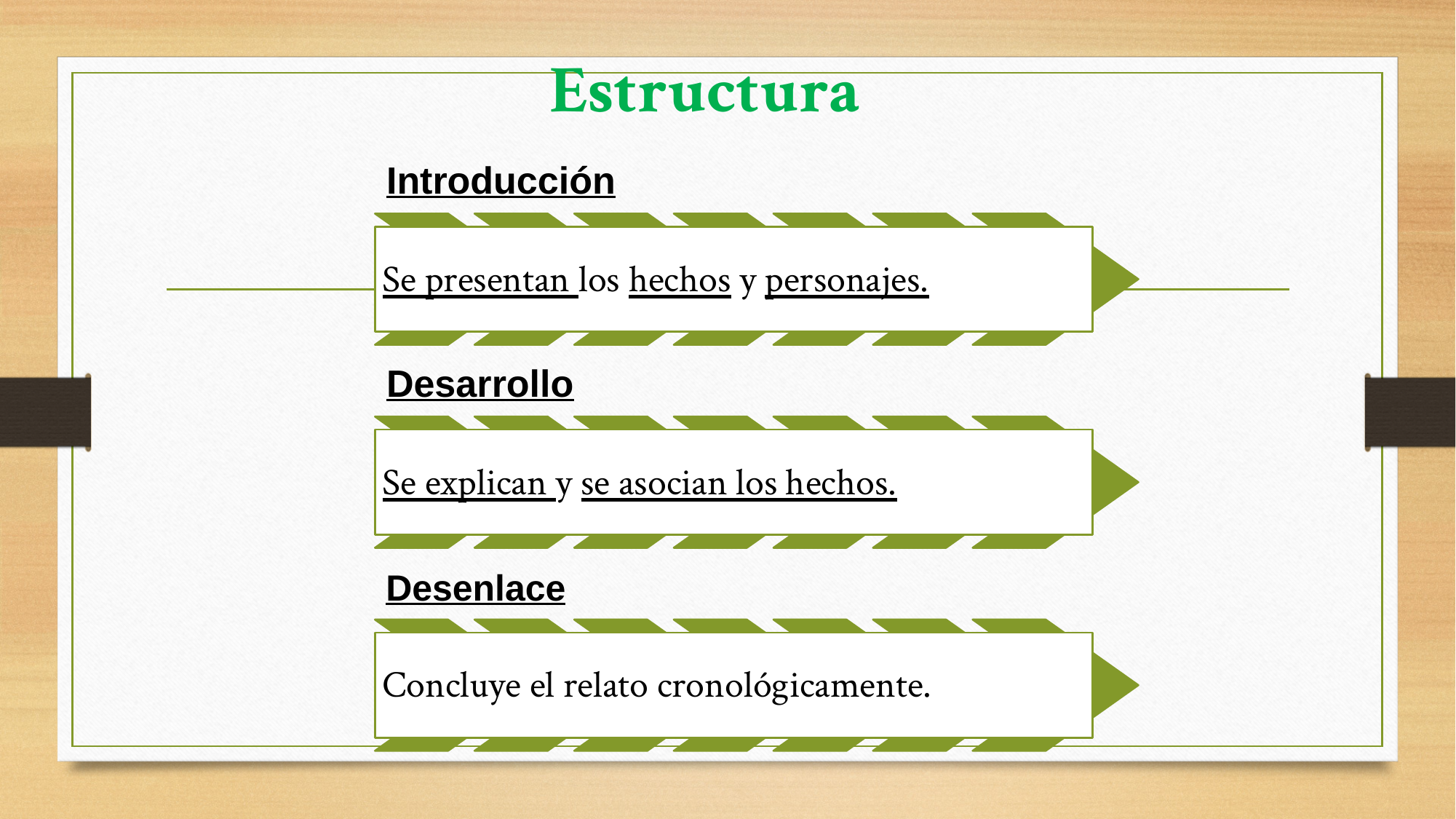

# Estructura
Introducción
Se presentan los hechos y personajes.
Desarrollo
Se explican y se asocian los hechos.
Desenlace
Concluye el relato cronológicamente.